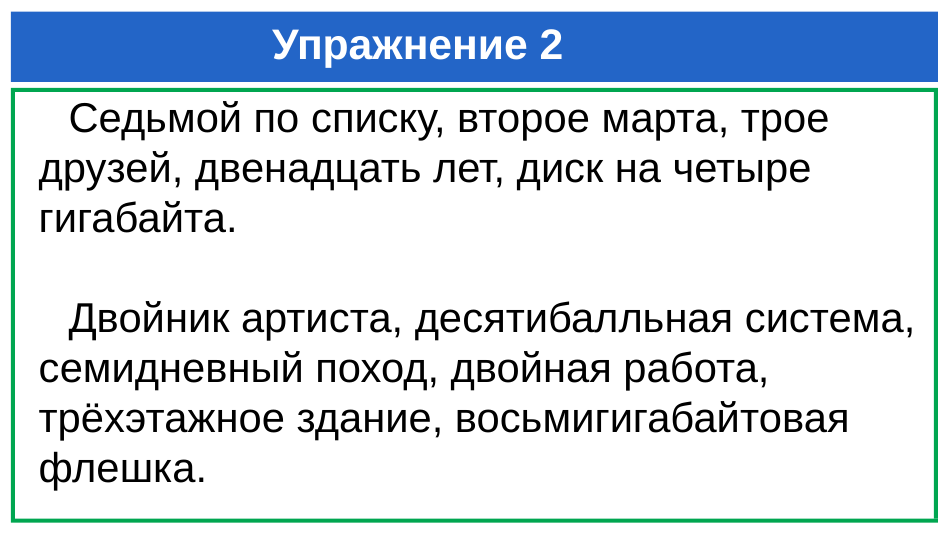

# Упражнение 2
Седьмой по списку, второе марта, трое друзей, двенадцать лет, диск на четыре гигабайта.

Двойник артиста, десятибалльная система, семидневный поход, двойная работа, трёхэтажное здание, восьмигигабайтовая флешка.